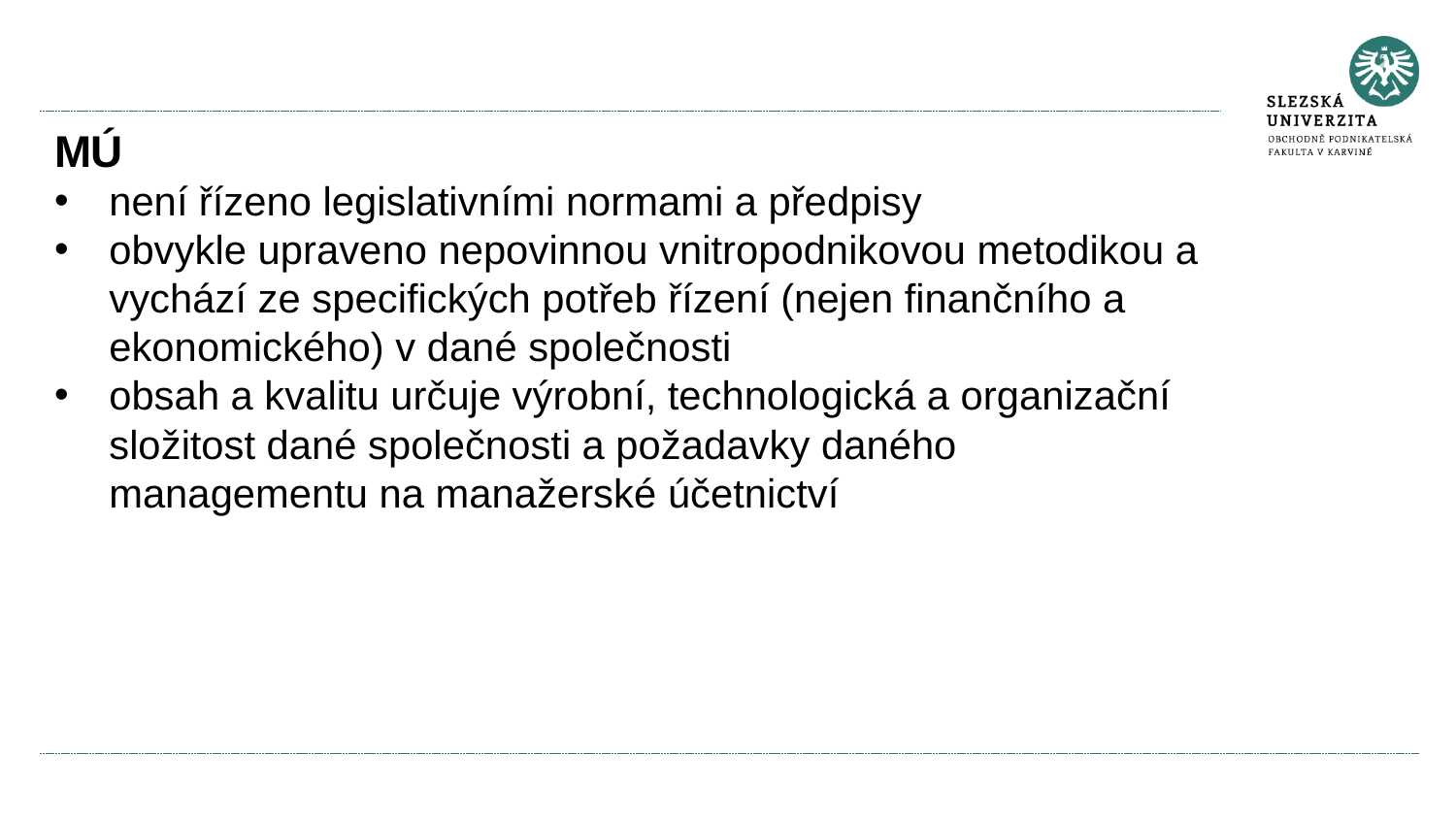

MÚ
není řízeno legislativními normami a předpisy
obvykle upraveno nepovinnou vnitropodnikovou metodikou a vychází ze specifických potřeb řízení (nejen finančního a ekonomického) v dané společnosti
obsah a kvalitu určuje výrobní, technologická a organizační složitost dané společnosti a požadavky daného managementu na manažerské účetnictví